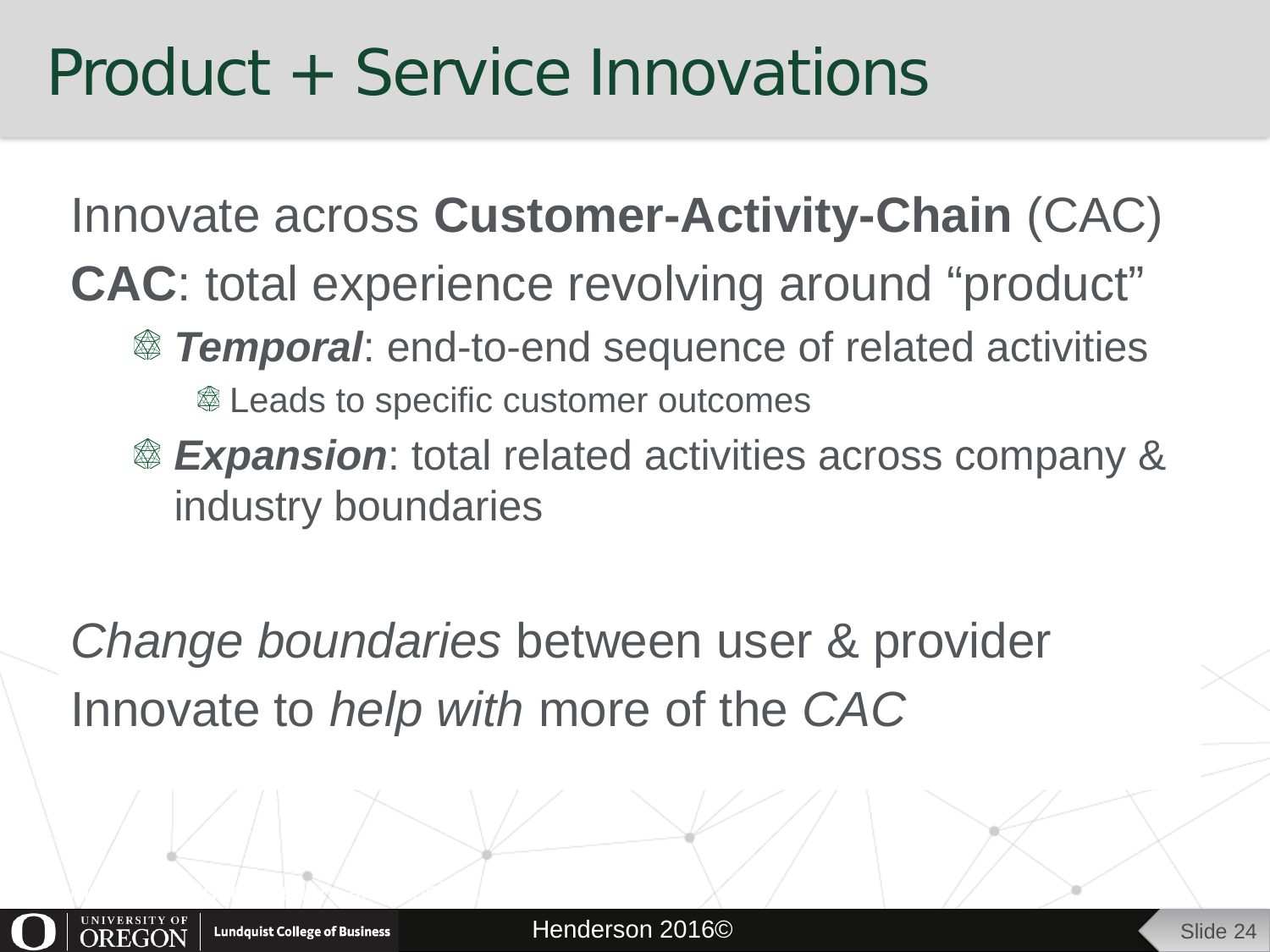

# Product + Service Innovations
Innovate across Customer-Activity-Chain (CAC)
CAC: total experience revolving around “product”
Temporal: end-to-end sequence of related activities
Leads to specific customer outcomes
Expansion: total related activities across company & industry boundaries

Change boundaries between user & provider
Innovate to help with more of the CAC
 (Sawhney, Balasubramanian, and Krishnan, 2004)
Slide 24
Henderson 2016©